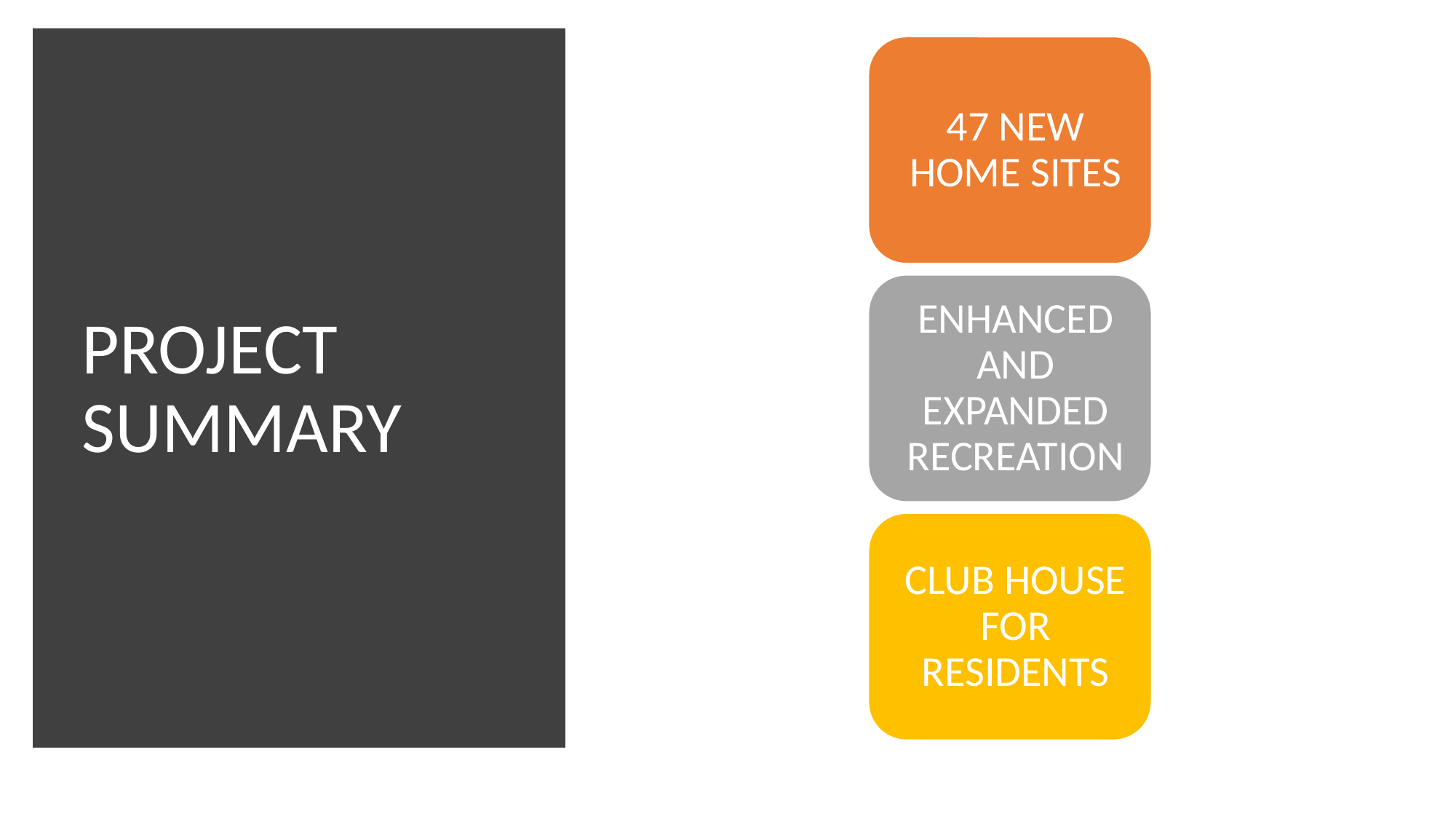

47 NEW HOME SITES
ENHANCED AND EXPANDED RECREATION
CLUB HOUSE FOR RESIDENTS
# PROJECT SUMMARY